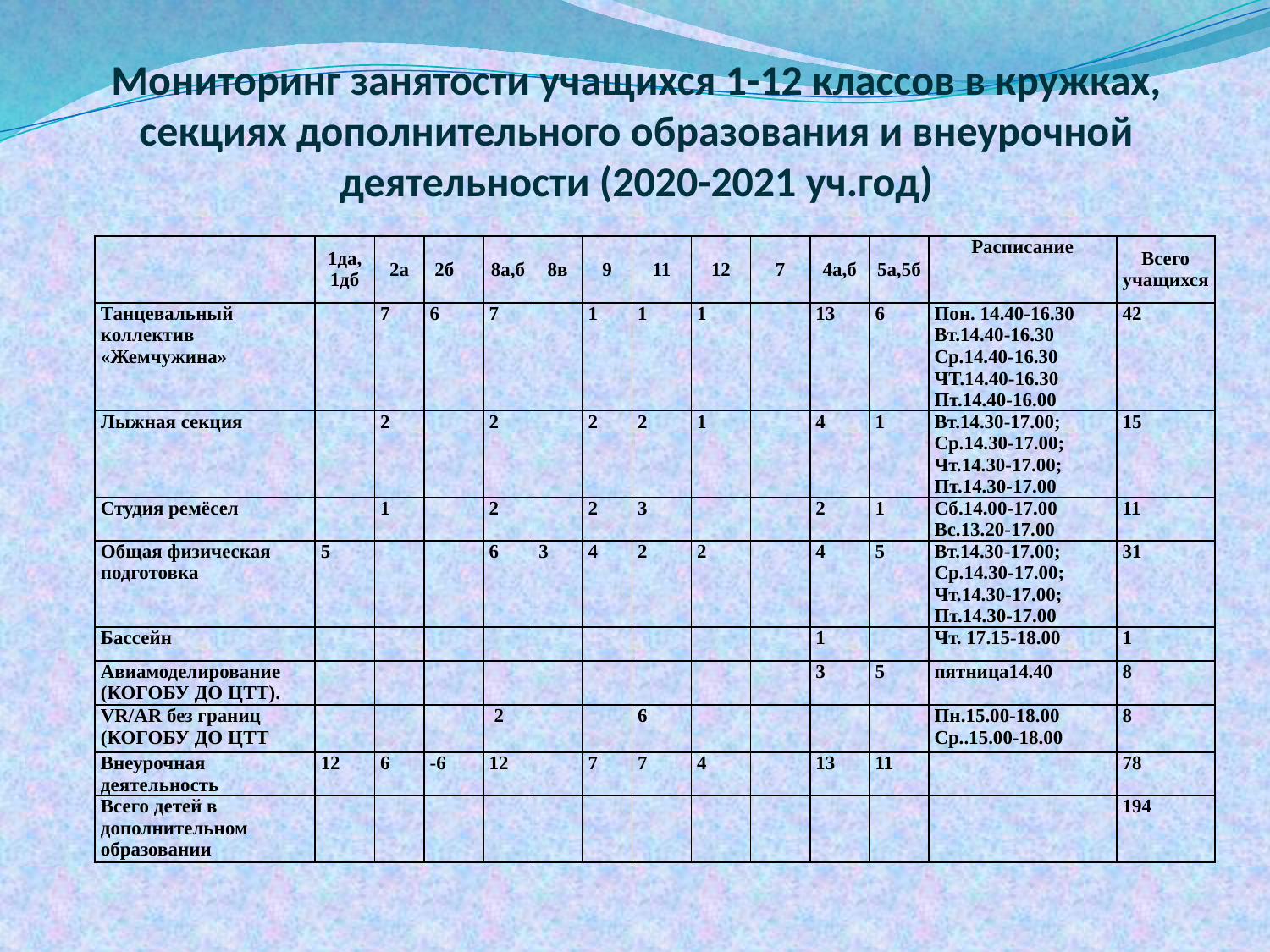

# Мониторинг занятости учащихся 1-12 классов в кружках, секциях дополнительного образования и внеурочной деятельности (2020-2021 уч.год)
|  | 1да, 1дб | 2а | 2б | 8а,б | 8в | 9 | 11 | 12 | 7 | 4а,б | 5а,5б | Расписание | Всего учащихся |
| --- | --- | --- | --- | --- | --- | --- | --- | --- | --- | --- | --- | --- | --- |
| Танцевальный коллектив «Жемчужина» |  | 7 | 6 | 7 |  | 1 | 1 | 1 |  | 13 | 6 | Пон. 14.40-16.30 Вт.14.40-16.30 Ср.14.40-16.30 ЧТ.14.40-16.30 Пт.14.40-16.00 | 42 |
| Лыжная секция |  | 2 |  | 2 |  | 2 | 2 | 1 |  | 4 | 1 | Вт.14.30-17.00; Ср.14.30-17.00; Чт.14.30-17.00; Пт.14.30-17.00 | 15 |
| Студия ремёсел |  | 1 |  | 2 |  | 2 | 3 |  |  | 2 | 1 | Сб.14.00-17.00 Вс.13.20-17.00 | 11 |
| Общая физическая подготовка | 5 |  |  | 6 | 3 | 4 | 2 | 2 |  | 4 | 5 | Вт.14.30-17.00; Ср.14.30-17.00; Чт.14.30-17.00; Пт.14.30-17.00 | 31 |
| Бассейн |  |  |  |  |  |  |  |  |  | 1 |  | Чт. 17.15-18.00 | 1 |
| Авиамоделирование (КОГОБУ ДО ЦТТ). |  |  |  |  |  |  |  |  |  | 3 | 5 | пятница14.40 | 8 |
| VR/AR без границ (КОГОБУ ДО ЦТТ |  |  |  | 2 |  |  | 6 |  |  |  |  | Пн.15.00-18.00 Ср..15.00-18.00 | 8 |
| Внеурочная деятельность | 12 | 6 | -6 | 12 |  | 7 | 7 | 4 |  | 13 | 11 |  | 78 |
| Всего детей в дополнительном образовании |  |  |  |  |  |  |  |  |  |  |  |  | 194 |